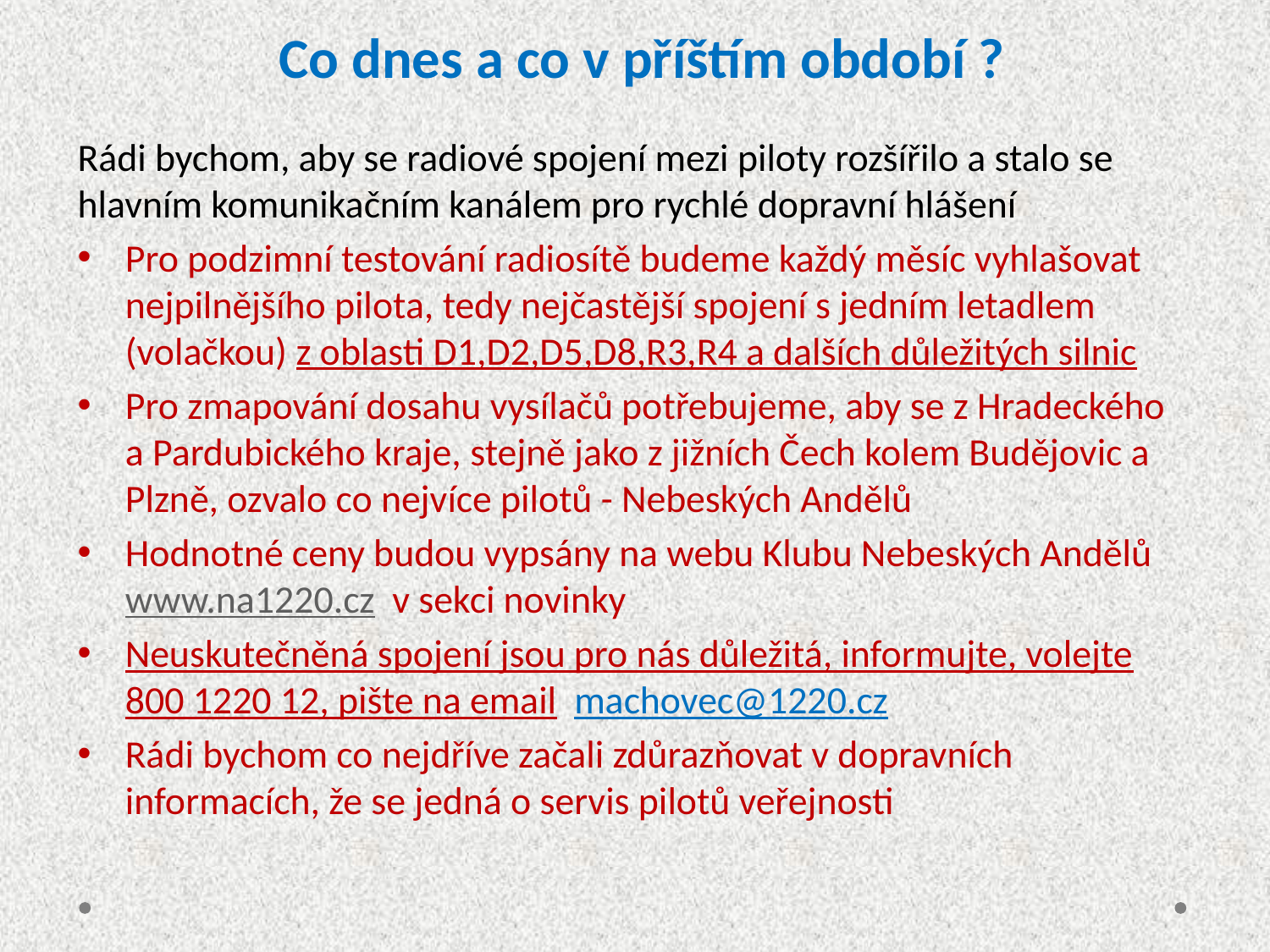

# Co dnes a co v příštím období ?
Rádi bychom, aby se radiové spojení mezi piloty rozšířilo a stalo se hlavním komunikačním kanálem pro rychlé dopravní hlášení
Pro podzimní testování radiosítě budeme každý měsíc vyhlašovat nejpilnějšího pilota, tedy nejčastější spojení s jedním letadlem (volačkou) z oblasti D1,D2,D5,D8,R3,R4 a dalších důležitých silnic
Pro zmapování dosahu vysílačů potřebujeme, aby se z Hradeckého a Pardubického kraje, stejně jako z jižních Čech kolem Budějovic a Plzně, ozvalo co nejvíce pilotů - Nebeských Andělů
Hodnotné ceny budou vypsány na webu Klubu Nebeských Andělů www.na1220.cz  v sekci novinky
Neuskutečněná spojení jsou pro nás důležitá, informujte, volejte 800 1220 12, pište na email  machovec@1220.cz
Rádi bychom co nejdříve začali zdůrazňovat v dopravních informacích, že se jedná o servis pilotů veřejnosti